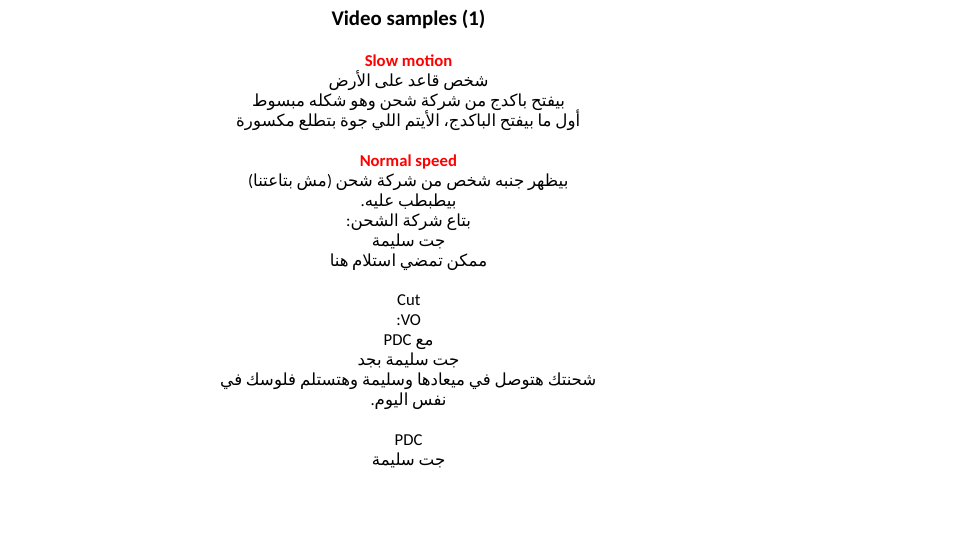

Video samples (1)

Slow motion
شخص قاعد على الأرض
بيفتح باكدج من شركة شحن وهو شكله مبسوط
أول ما بيفتح الباكدج، الأيتم اللي جوة بتطلع مكسورة

Normal speed
بيظهر جنبه شخص من شركة شحن (مش بتاعتنا)
بيطبطب عليه.
بتاع شركة الشحن:
جت سليمة
ممكن تمضي استلام هنا

Cut
VO:
مع PDC
جت سليمة بجد
شحنتك هتوصل في ميعادها وسليمة وهتستلم فلوسك في نفس اليوم.
PDC
جت سليمة